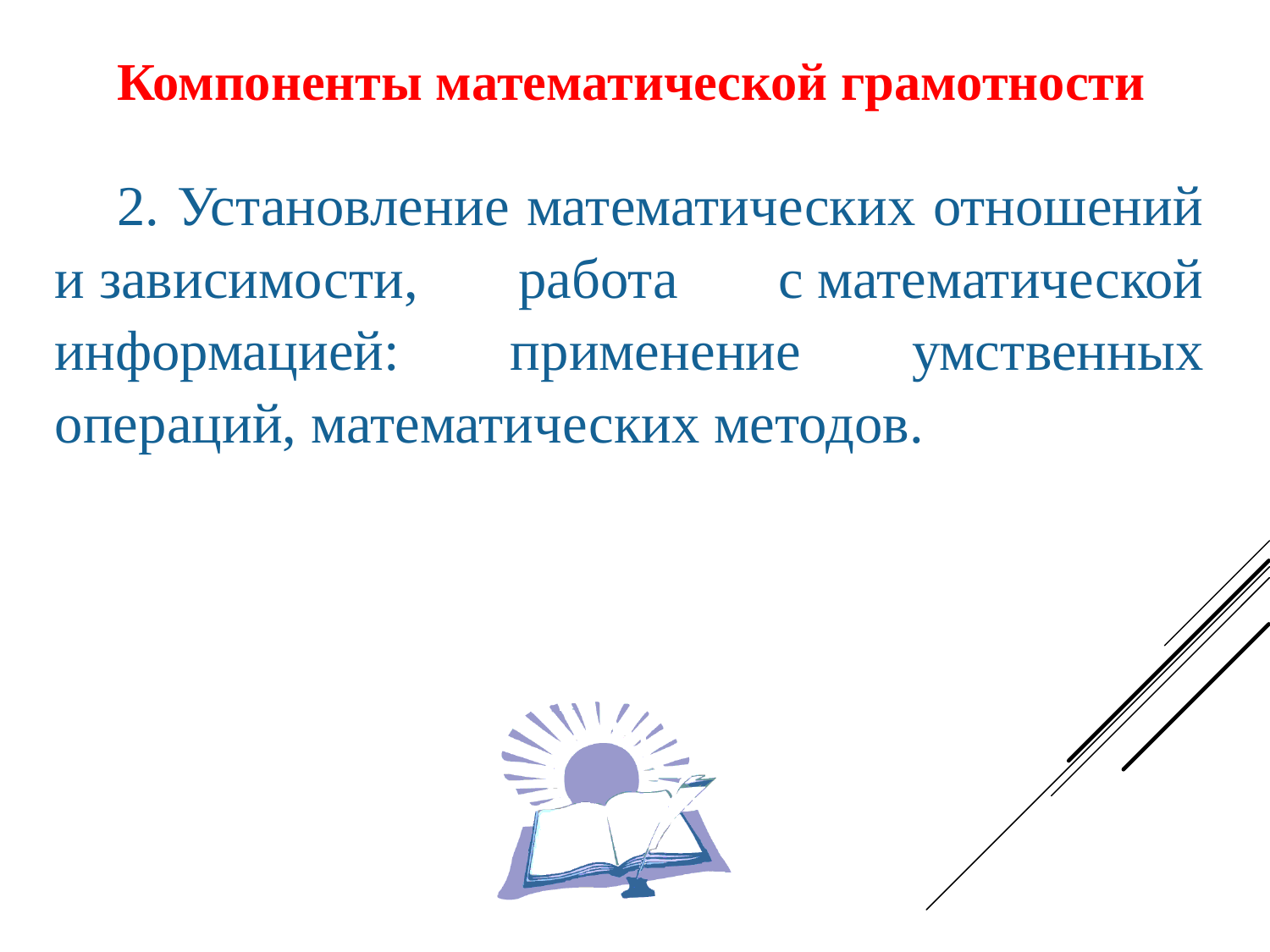

Компоненты математической грамотности

2. Установление математических отношений и зависимости, работа с математической информацией: применение умственных операций, математических методов.